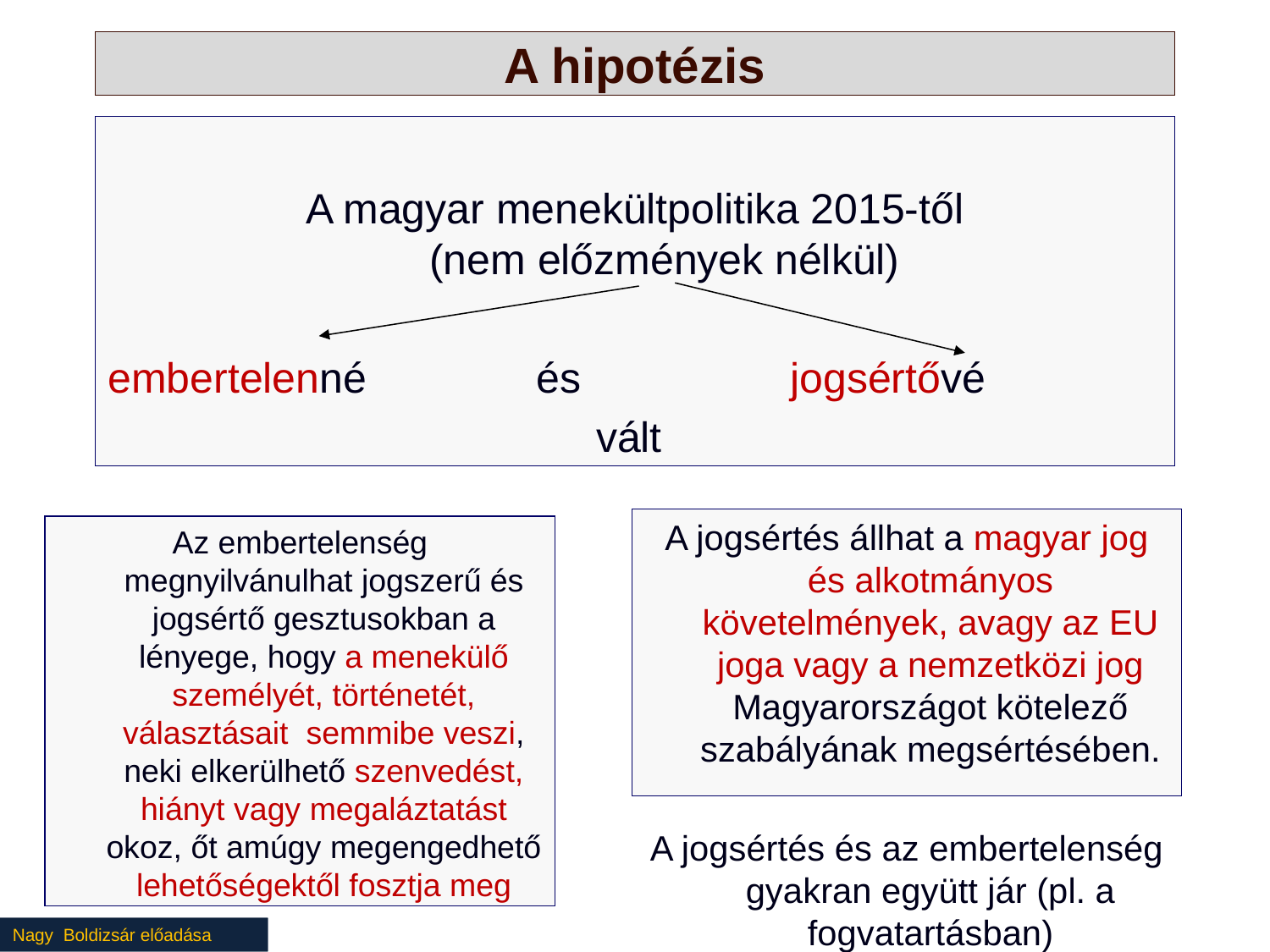

# A hipotézis

A magyar menekültpolitika 2015-től
 (nem előzmények nélkül)

embertelenné 		és 		jogsértővé
vált
A jogsértés állhat a magyar jog és alkotmányos követelmények, avagy az EU joga vagy a nemzetközi jog Magyarországot kötelező szabályának megsértésében.

A jogsértés és az embertelenség gyakran együtt jár (pl. a fogvatartásban)
Az embertelenség megnyilvánulhat jogszerű és jogsértő gesztusokban a lényege, hogy a menekülő személyét, történetét, választásait  semmibe veszi, neki elkerülhető szenvedést, hiányt vagy megaláztatást okoz, őt amúgy megengedhető lehetőségektől fosztja meg